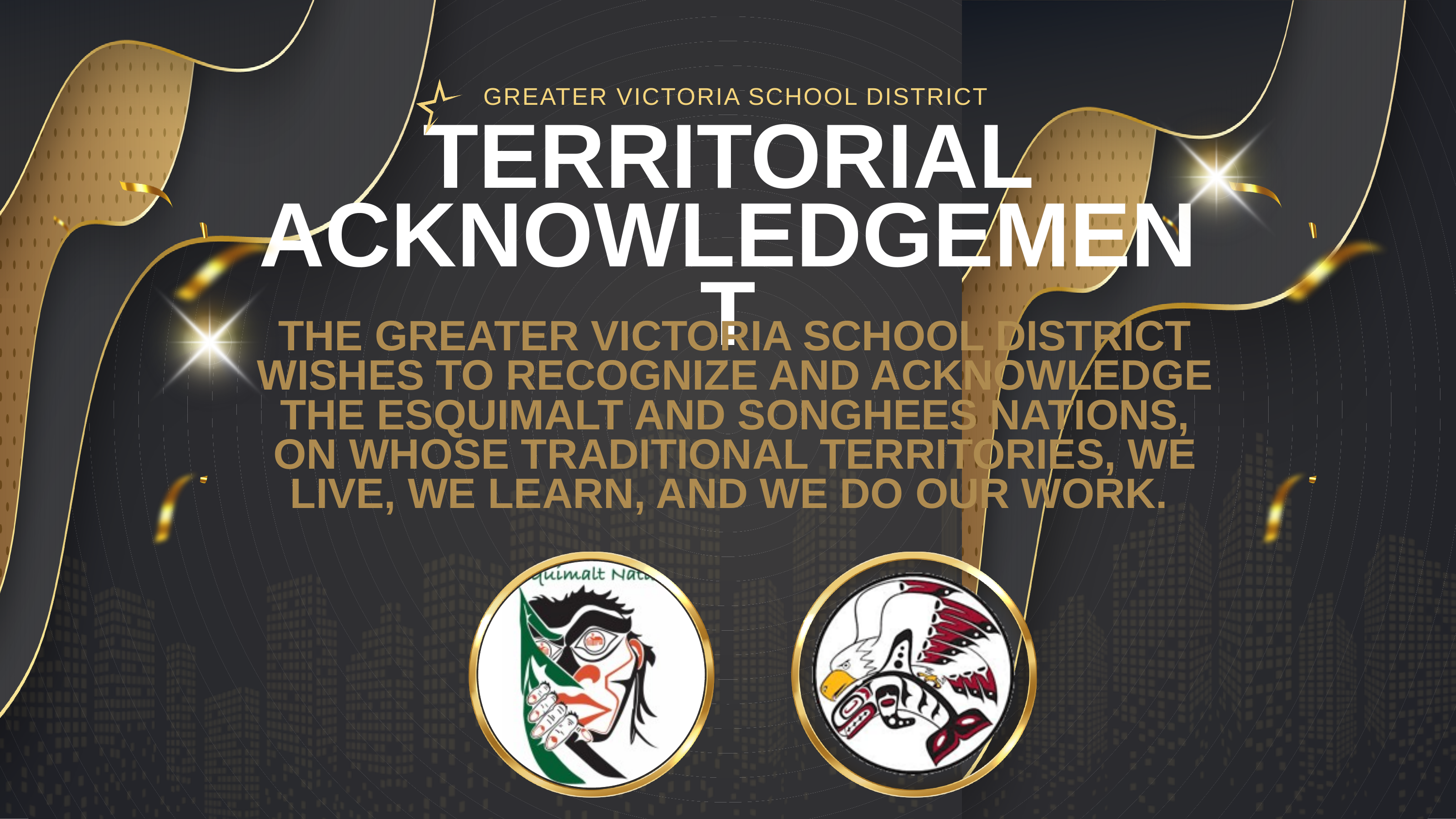

GREATER VICTORIA SCHOOL DISTRICT

TERRITORIAL ACKNOWLEDGEMENT

THE GREATER VICTORIA SCHOOL DISTRICT WISHES TO RECOGNIZE AND ACKNOWLEDGE THE ESQUIMALT AND SONGHEES NATIONS, ON WHOSE TRADITIONAL TERRITORIES, WE LIVE, WE LEARN, AND WE DO OUR WORK.